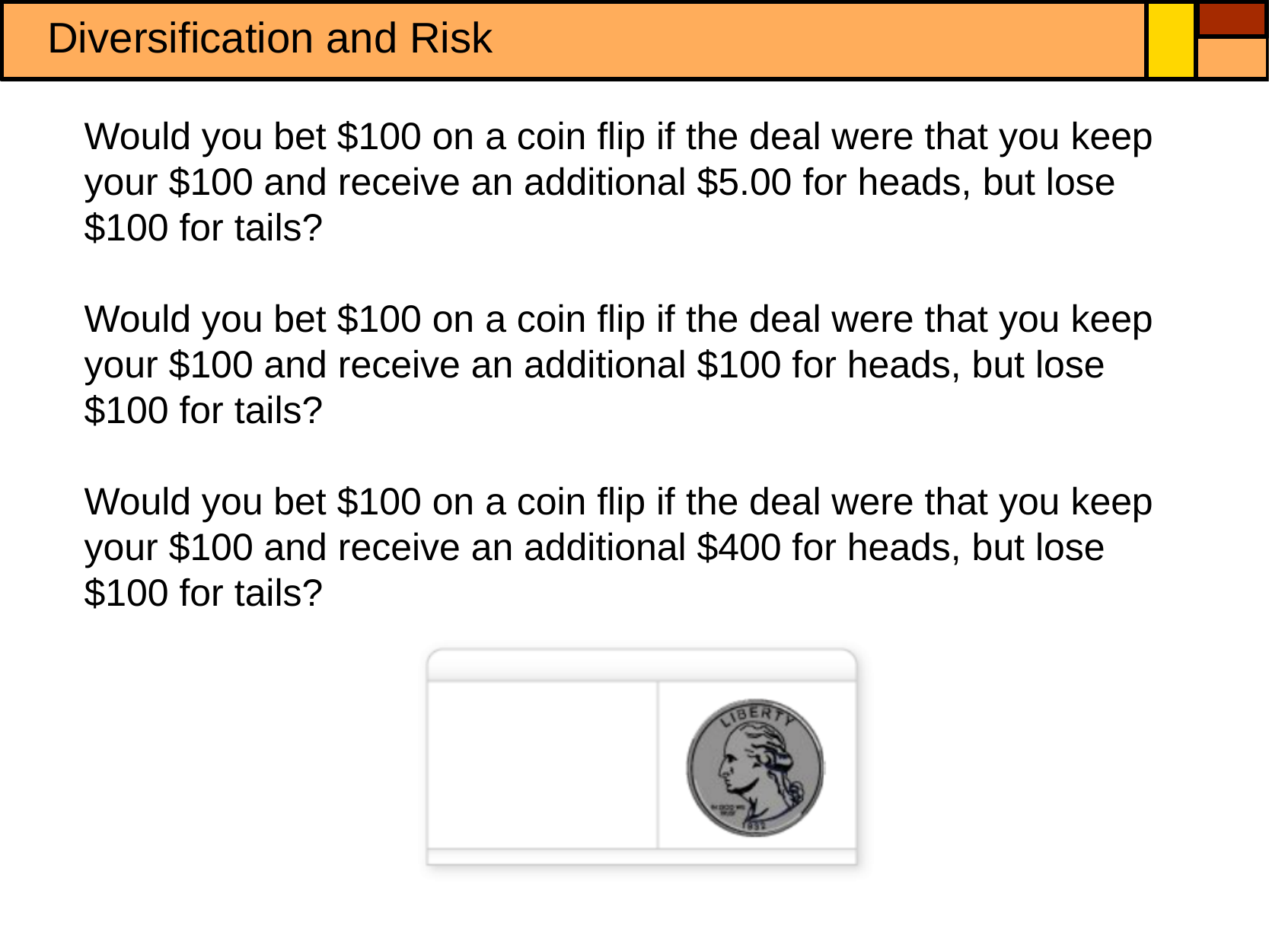

Diversification and Risk
Would you bet $100 on a coin flip if the deal were that you keep your $100 and receive an additional $5.00 for heads, but lose $100 for tails?

Would you bet $100 on a coin flip if the deal were that you keep your $100 and receive an additional $100 for heads, but lose $100 for tails?

Would you bet $100 on a coin flip if the deal were that you keep your $100 and receive an additional $400 for heads, but lose $100 for tails?